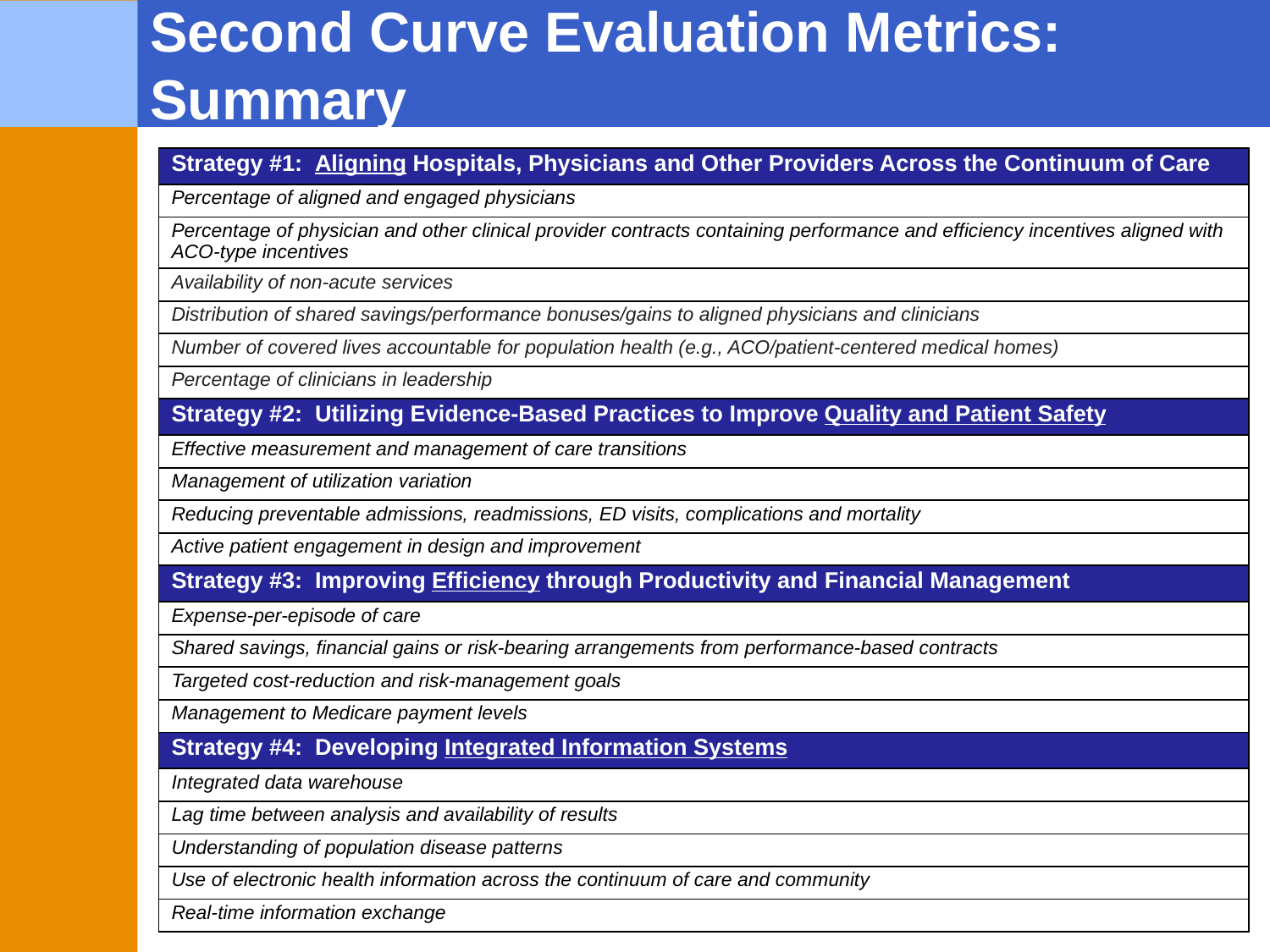

Second Curve Evaluation Metrics:  Summary
| Strategy #1: Aligning Hospitals, Physicians and Other Providers Across the Continuum of Care |
| --- |
| Percentage of aligned and engaged physicians |
| Percentage of physician and other clinical provider contracts containing performance and efficiency incentives aligned with ACO-type incentives |
| Availability of non-acute services |
| Distribution of shared savings/performance bonuses/gains to aligned physicians and clinicians |
| Number of covered lives accountable for population health (e.g., ACO/patient-centered medical homes) |
| Percentage of clinicians in leadership |
| Strategy #2: Utilizing Evidence-Based Practices to Improve Quality and Patient Safety |
| Effective measurement and management of care transitions |
| Management of utilization variation |
| Reducing preventable admissions, readmissions, ED visits, complications and mortality |
| Active patient engagement in design and improvement |
| Strategy #3: Improving Efficiency through Productivity and Financial Management |
| Expense-per-episode of care |
| Shared savings, financial gains or risk-bearing arrangements from performance-based contracts |
| Targeted cost-reduction and risk-management goals |
| Management to Medicare payment levels |
| Strategy #4: Developing Integrated Information Systems |
| Integrated data warehouse |
| Lag time between analysis and availability of results |
| Understanding of population disease patterns |
| Use of electronic health information across the continuum of care and community |
| Real-time information exchange |